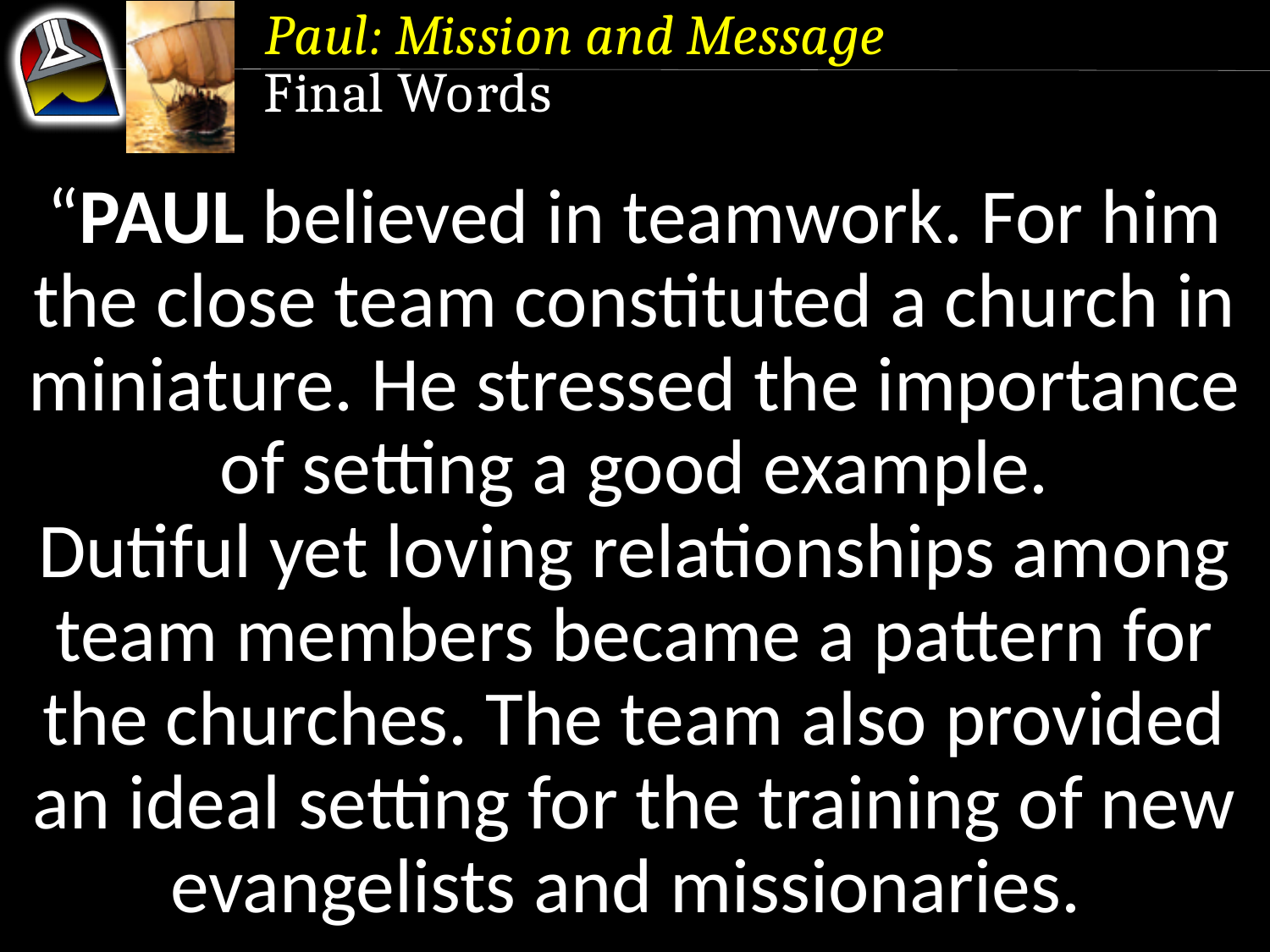

Paul: Mission and Message
Final Words
“Paul believed in teamwork. For him the close team constituted a church in miniature. He stressed the importance of setting a good example.
Dutiful yet loving relationships among team members became a pattern for the churches. The team also provided an ideal setting for the training of new evangelists and missionaries.